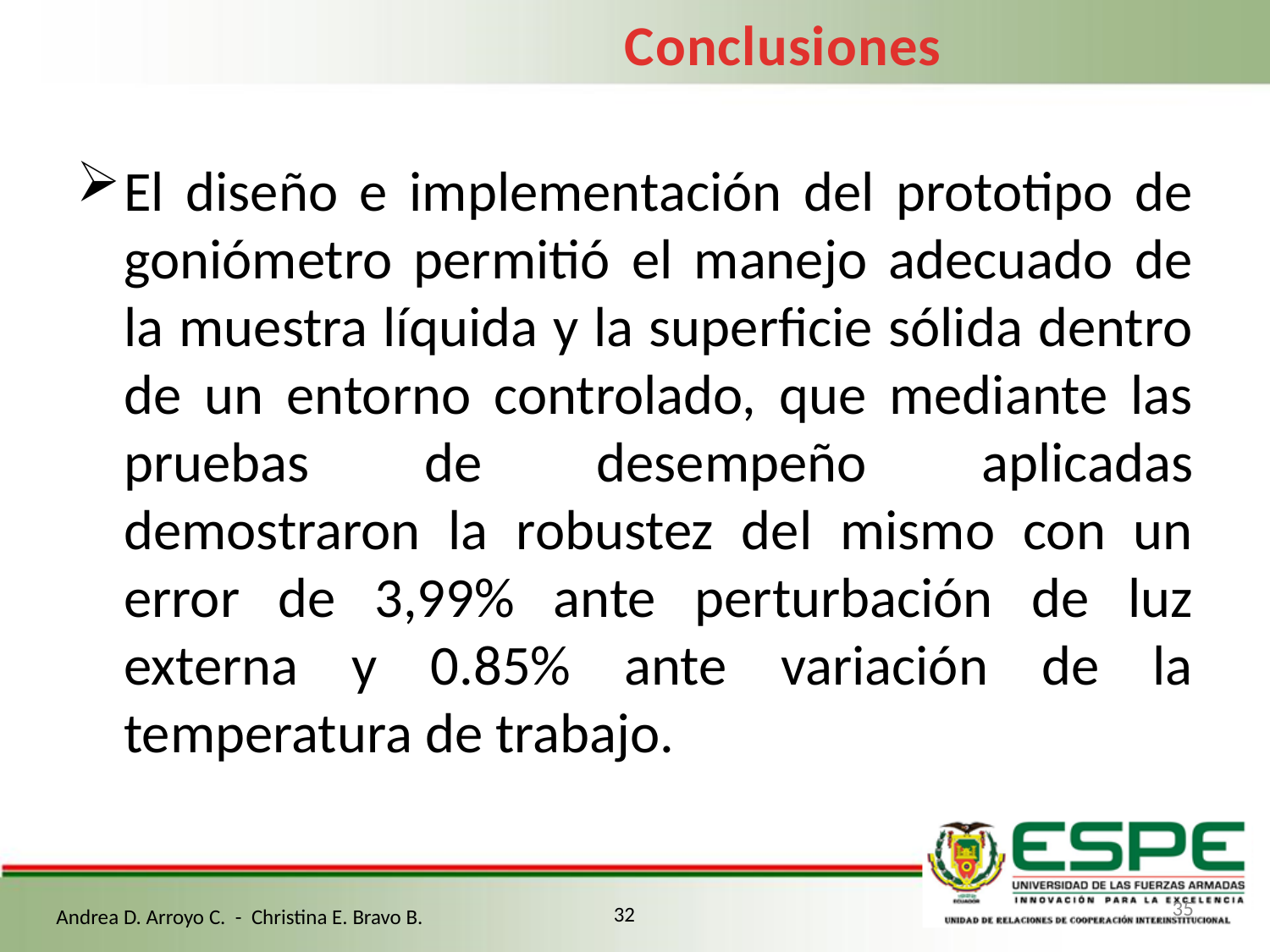

Conclusiones
El diseño e implementación del prototipo de goniómetro permitió el manejo adecuado de la muestra líquida y la superficie sólida dentro de un entorno controlado, que mediante las pruebas de desempeño aplicadas demostraron la robustez del mismo con un error de 3,99% ante perturbación de luz externa y 0.85% ante variación de la temperatura de trabajo.
35
32
Andrea D. Arroyo C.  -  Christina E. Bravo B.